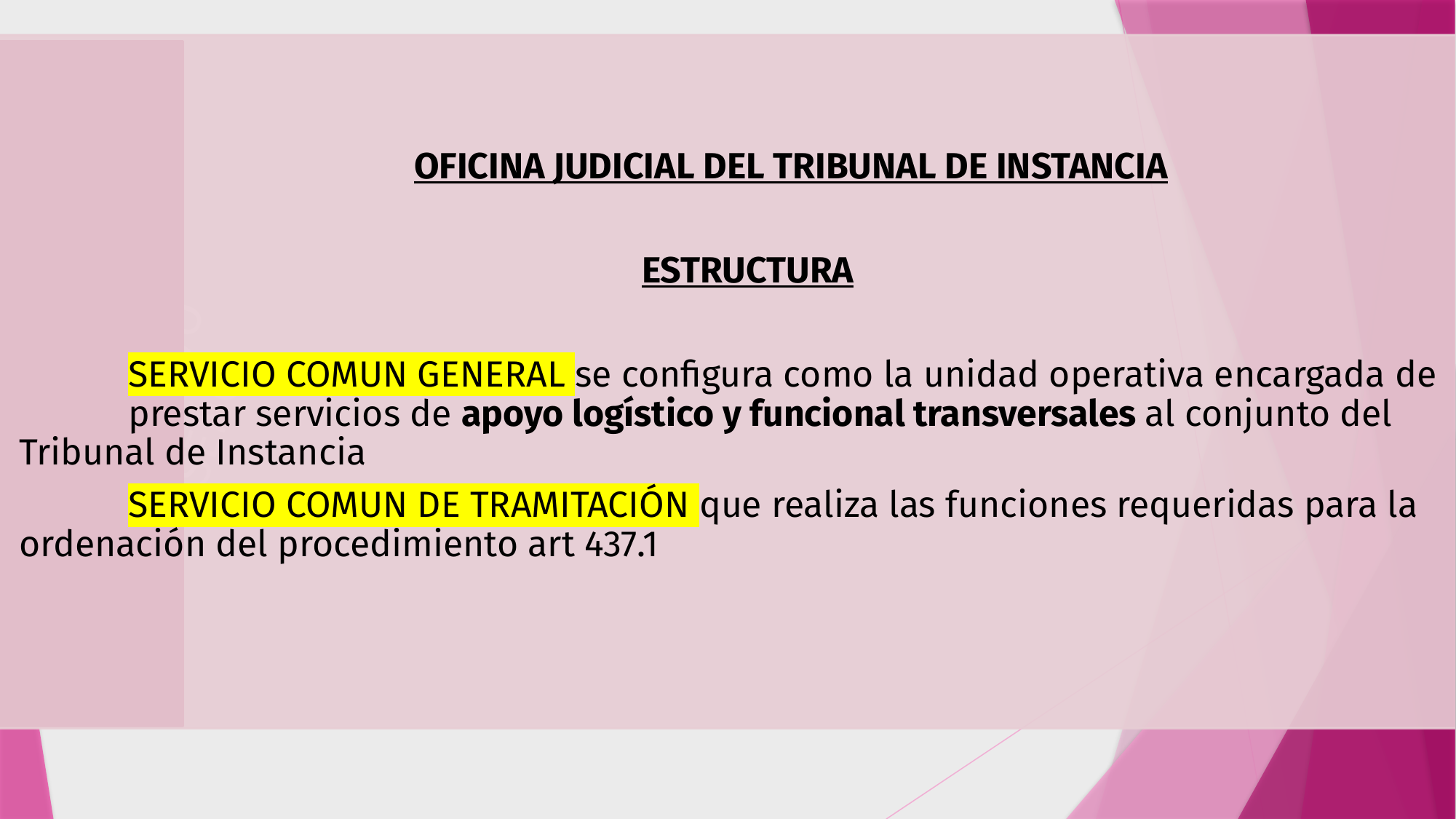

D
I
S
E
Ñ
O
         OFICINA JUDICIAL DEL TRIBUNAL DE INSTANCIA

ESTRUCTURA

   	SERVICIO COMUN GENERAL se configura como la unidad operativa encargada de 	prestar servicios de apoyo logístico y funcional transversales al conjunto del  	Tribunal de Instancia
   	SERVICIO COMUN DE TRAMITACIÓN que realiza las funciones requeridas para la 	ordenación del procedimiento art 437.1

# EL NUEVO DISEÑO